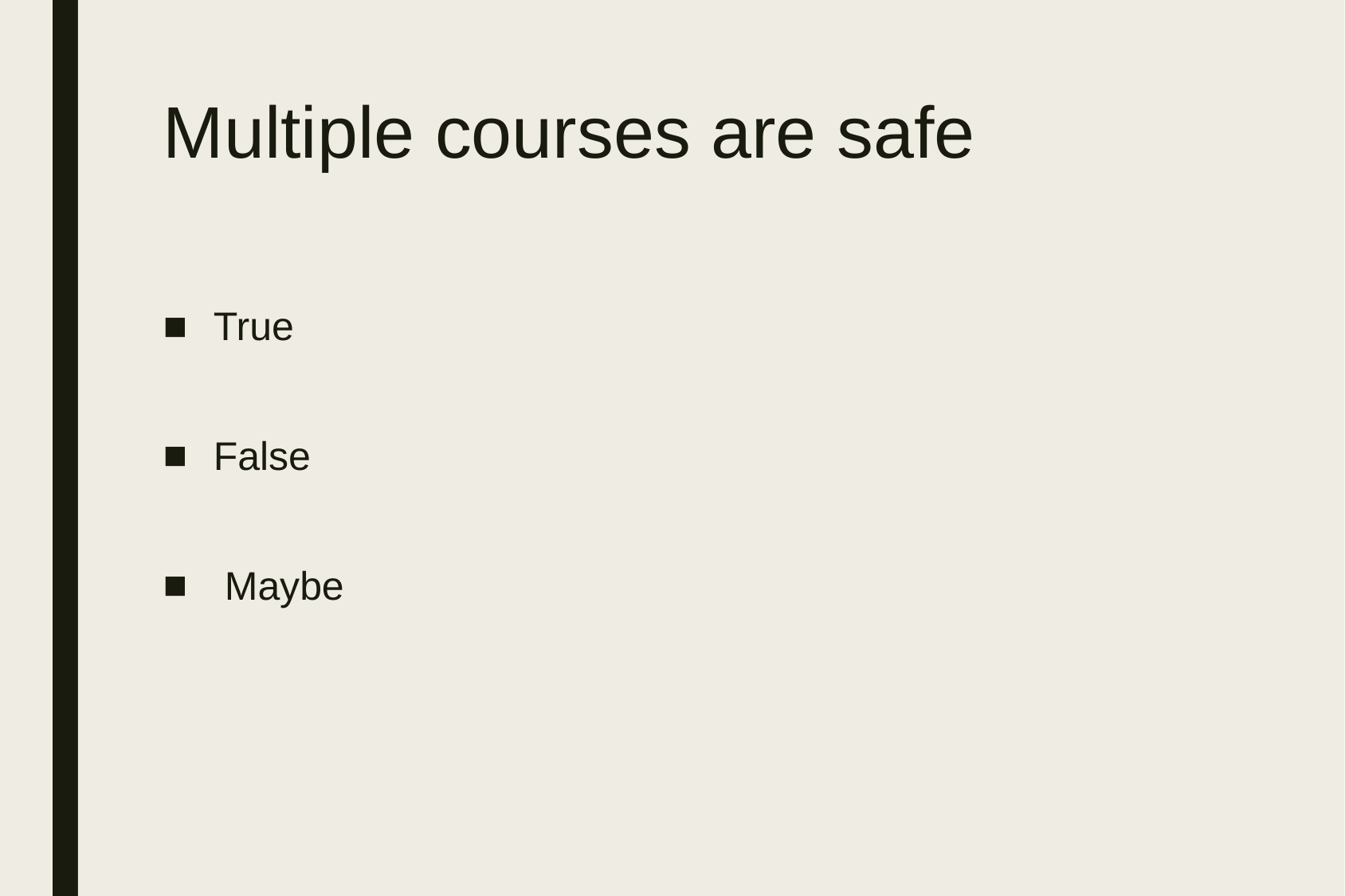

# Multiple courses are safe
True

False

 Maybe